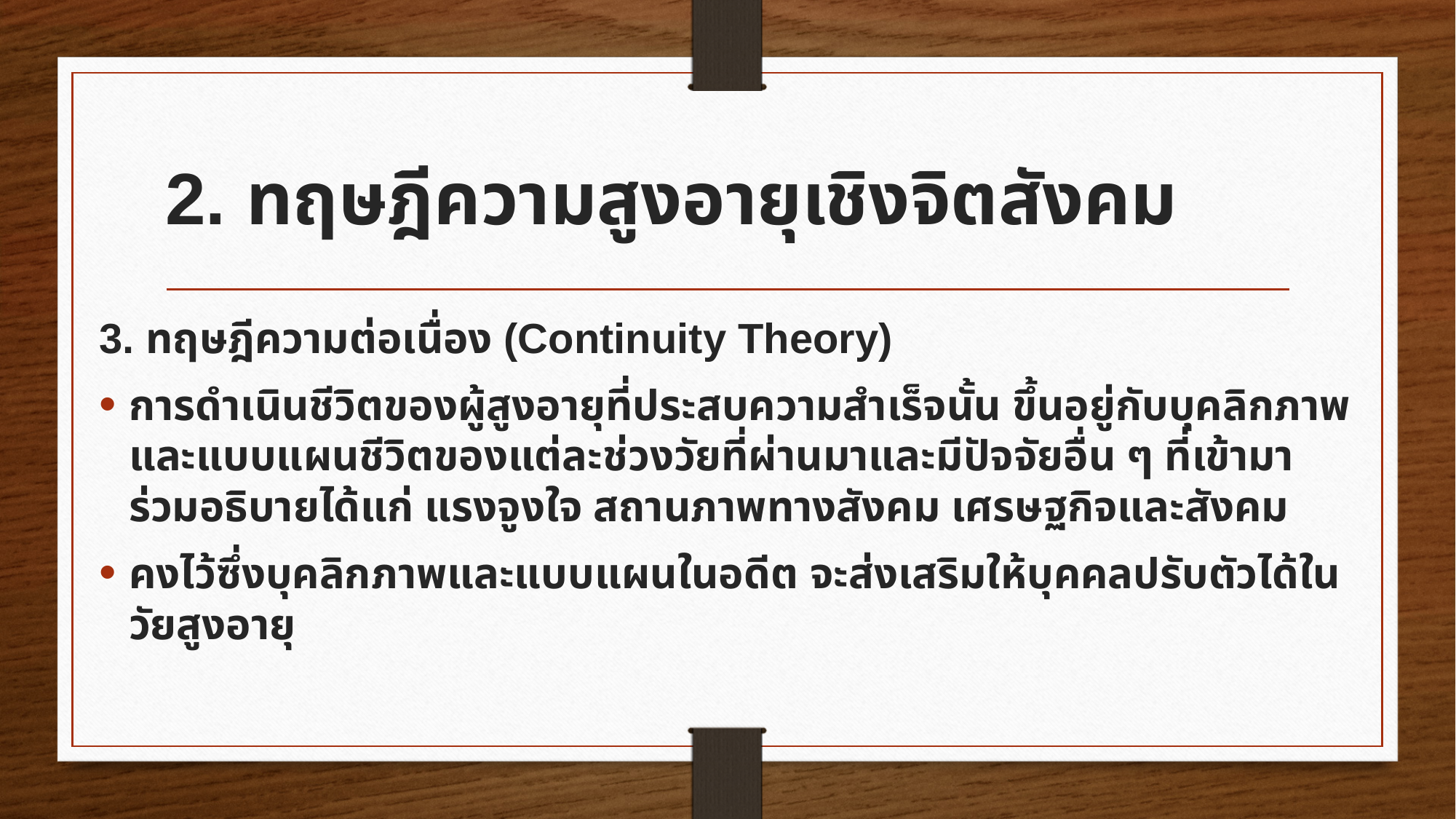

# 2. ทฤษฎีความสูงอายุเชิงจิตสังคม
3. ทฤษฎีความต่อเนื่อง (Continuity Theory)
การดำเนินชีวิตของผู้สูงอายุที่ประสบความสำเร็จนั้น ขึ้นอยู่กับบุคลิกภาพและแบบแผนชีวิตของแต่ละช่วงวัยที่ผ่านมาและมีปัจจัยอื่น ๆ ที่เข้ามาร่วมอธิบายได้แก่ แรงจูงใจ สถานภาพทางสังคม เศรษฐกิจและสังคม
คงไว้ซึ่งบุคลิกภาพและแบบแผนในอดีต จะส่งเสริมให้บุคคลปรับตัวได้ในวัยสูงอายุ